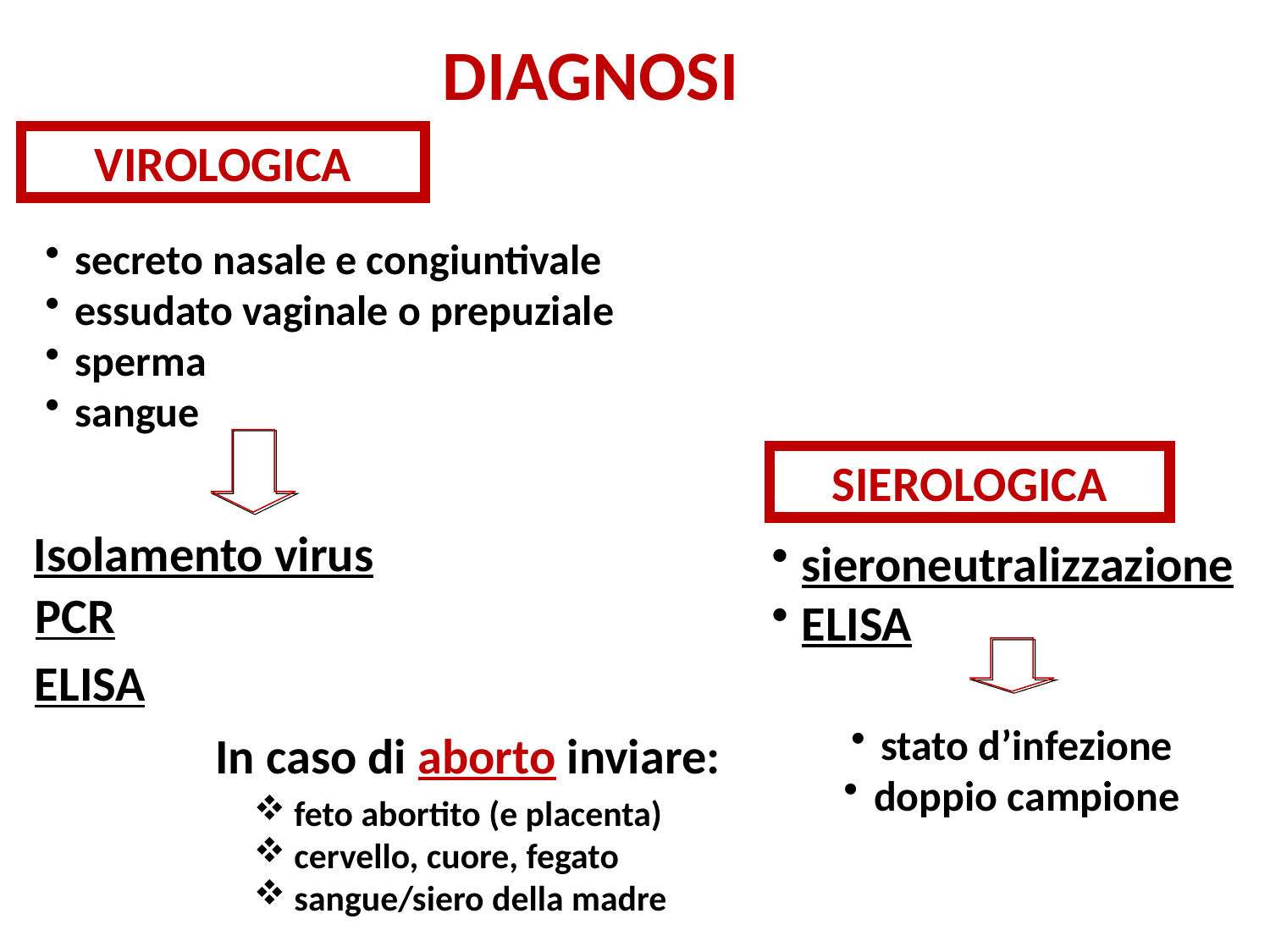

DIAGNOSI
VIROLOGICA
secreto nasale e congiuntivale
essudato vaginale o prepuziale
sperma
sangue

SIEROLOGICA
Isolamento virus
sieroneutralizzazione
ELISA
PCR

ELISA
stato d’infezione
doppio campione
In caso di aborto inviare:
 feto abortito (e placenta)
 cervello, cuore, fegato
 sangue/siero della madre